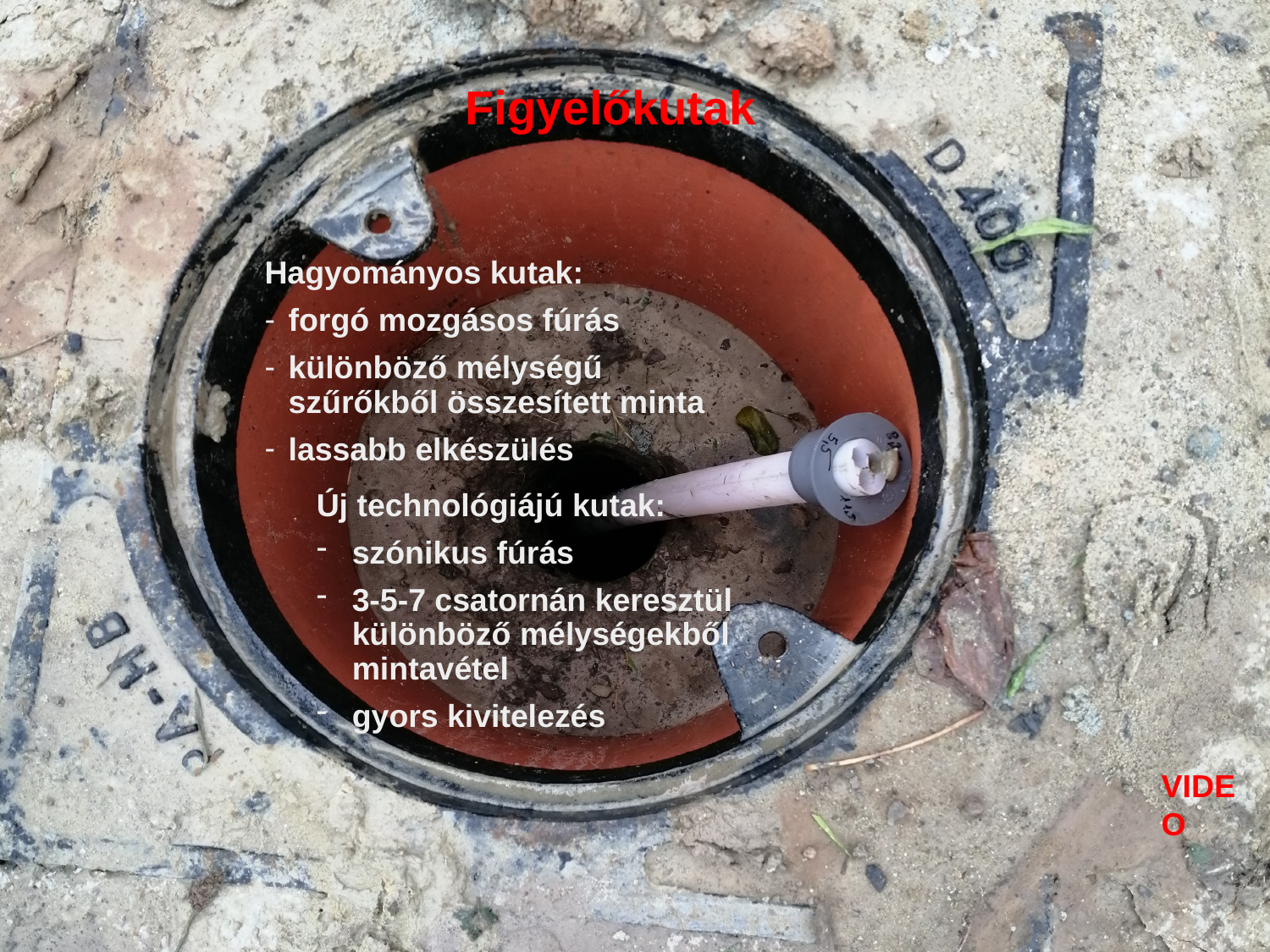

# Figyelőkutak
Hagyományos kutak:
forgó mozgásos fúrás
különböző mélységű szűrőkből összesített minta
lassabb elkészülés

Új technológiájú kutak:
szónikus fúrás
3-5-7 csatornán keresztül különböző mélységekből mintavétel
gyors kivitelezés

VIDEO